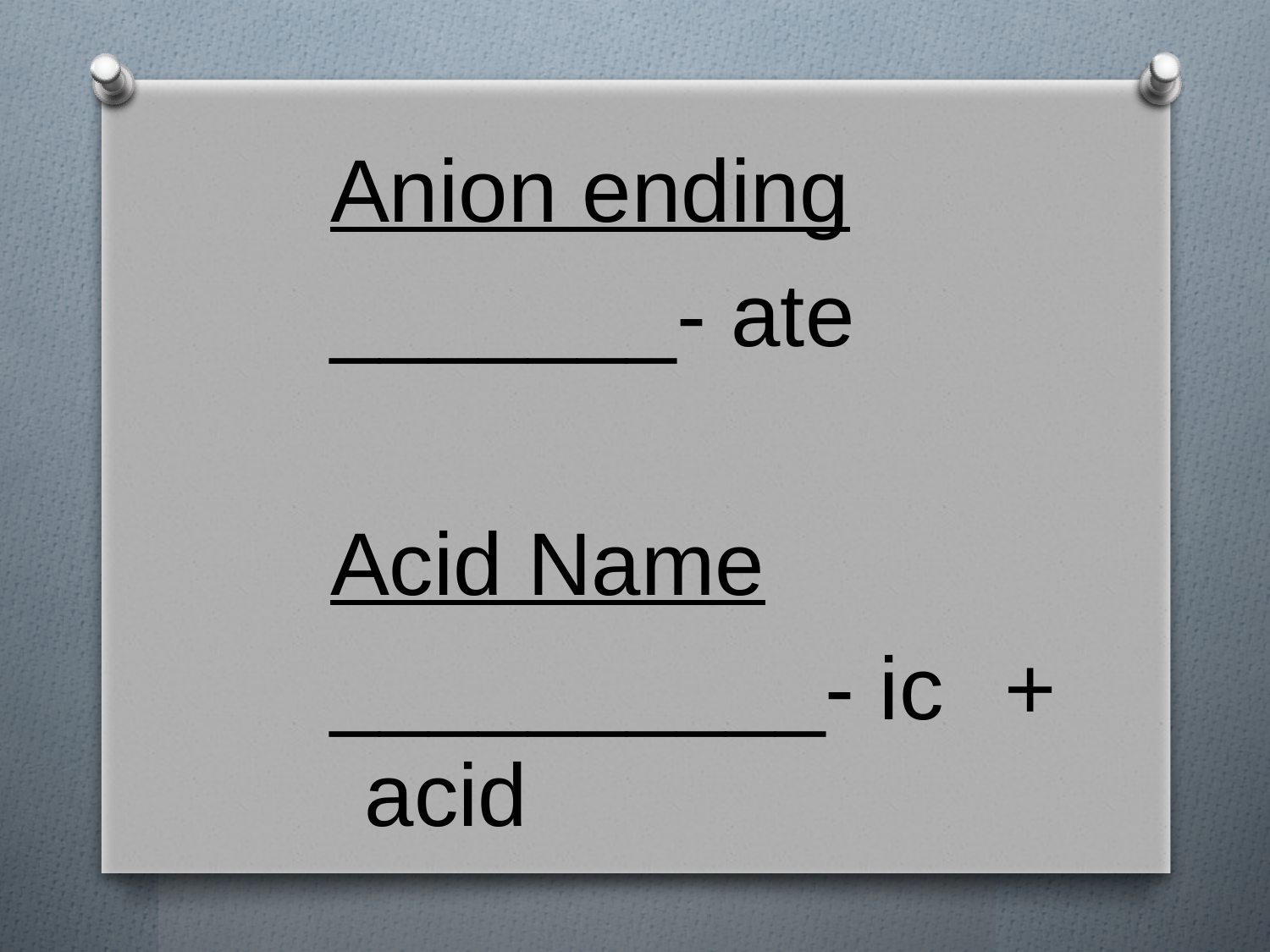

Anion ending
_______- ate

Acid Name
__________- ic	+	acid